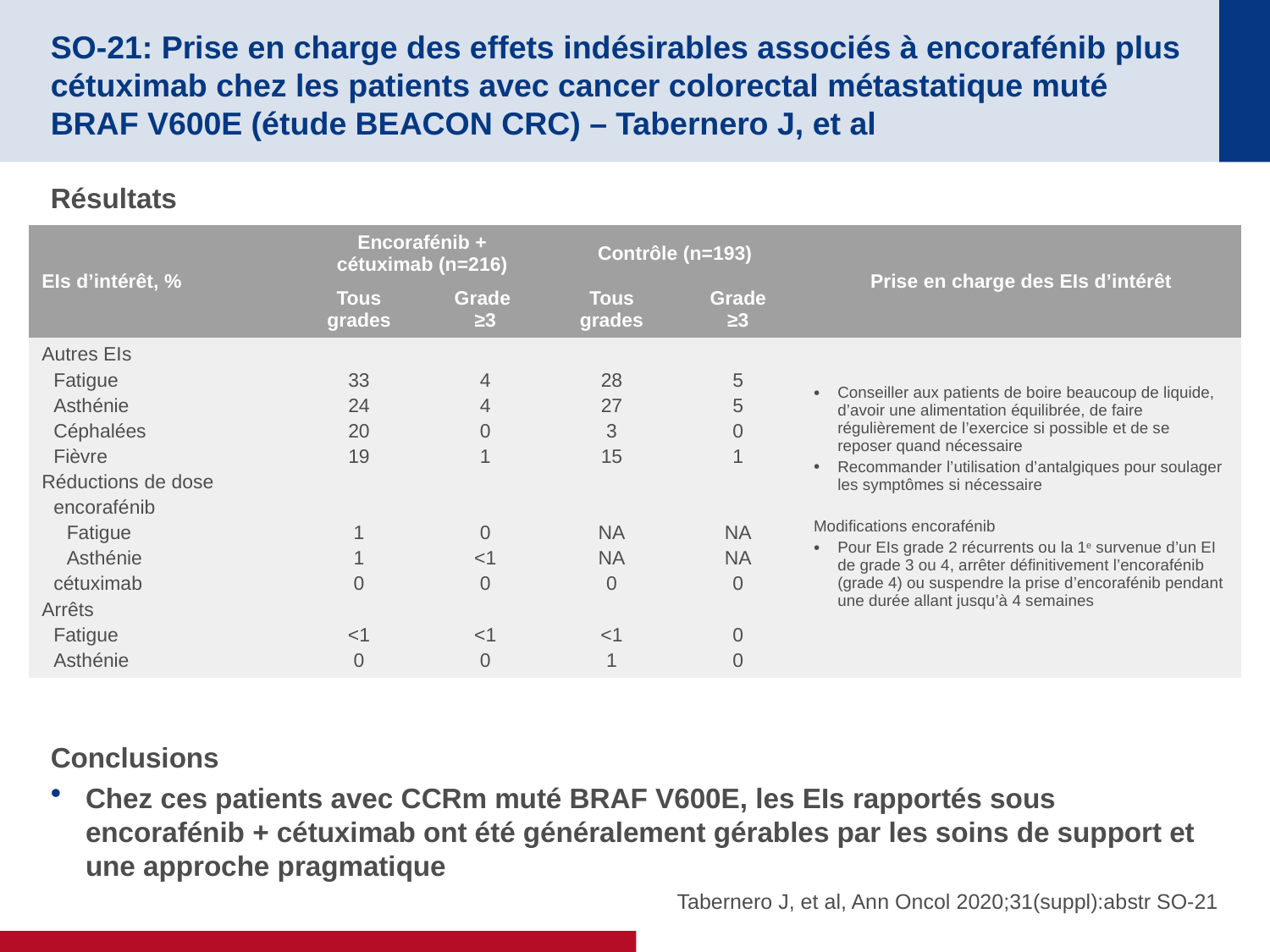

# SO-21: Prise en charge des effets indésirables associés à encorafénib plus cétuximab chez les patients avec cancer colorectal métastatique muté BRAF V600E (étude BEACON CRC) – Tabernero J, et al
Résultats
Conclusions
Chez ces patients avec CCRm muté BRAF V600E, les EIs rapportés sous encorafénib + cétuximab ont été généralement gérables par les soins de support et une approche pragmatique
| EIs d’intérêt, % | Encorafénib + cétuximab (n=216) |  | Contrôle (n=193) |  | Prise en charge des EIs d’intérêt |
| --- | --- | --- | --- | --- | --- |
|  | Tous grades | Grade ≥3 | Tous grades | Grade ≥3 |  |
| Autres EIs Fatigue Asthénie Céphalées Fièvre Réductions de dose encorafénib Fatigue Asthénie cétuximab Arrêts Fatigue Asthénie | 33 24 20 19 1 1 0 <1 0 | 4 4 0 1 0 <1 0 <1 0 | 28 27 3 15 NA NA 0 <1 1 | 5 5 0 1 NA NA 0 0 0 | Conseiller aux patients de boire beaucoup de liquide, d’avoir une alimentation équilibrée, de faire régulièrement de l’exercice si possible et de se reposer quand nécessaire Recommander l’utilisation d’antalgiques pour soulager les symptômes si nécessaire Modifications encorafénib Pour EIs grade 2 récurrents ou la 1e survenue d’un EI de grade 3 ou 4, arrêter définitivement l’encorafénib (grade 4) ou suspendre la prise d’encorafénib pendant une durée allant jusqu’à 4 semaines |
Tabernero J, et al, Ann Oncol 2020;31(suppl):abstr SO-21